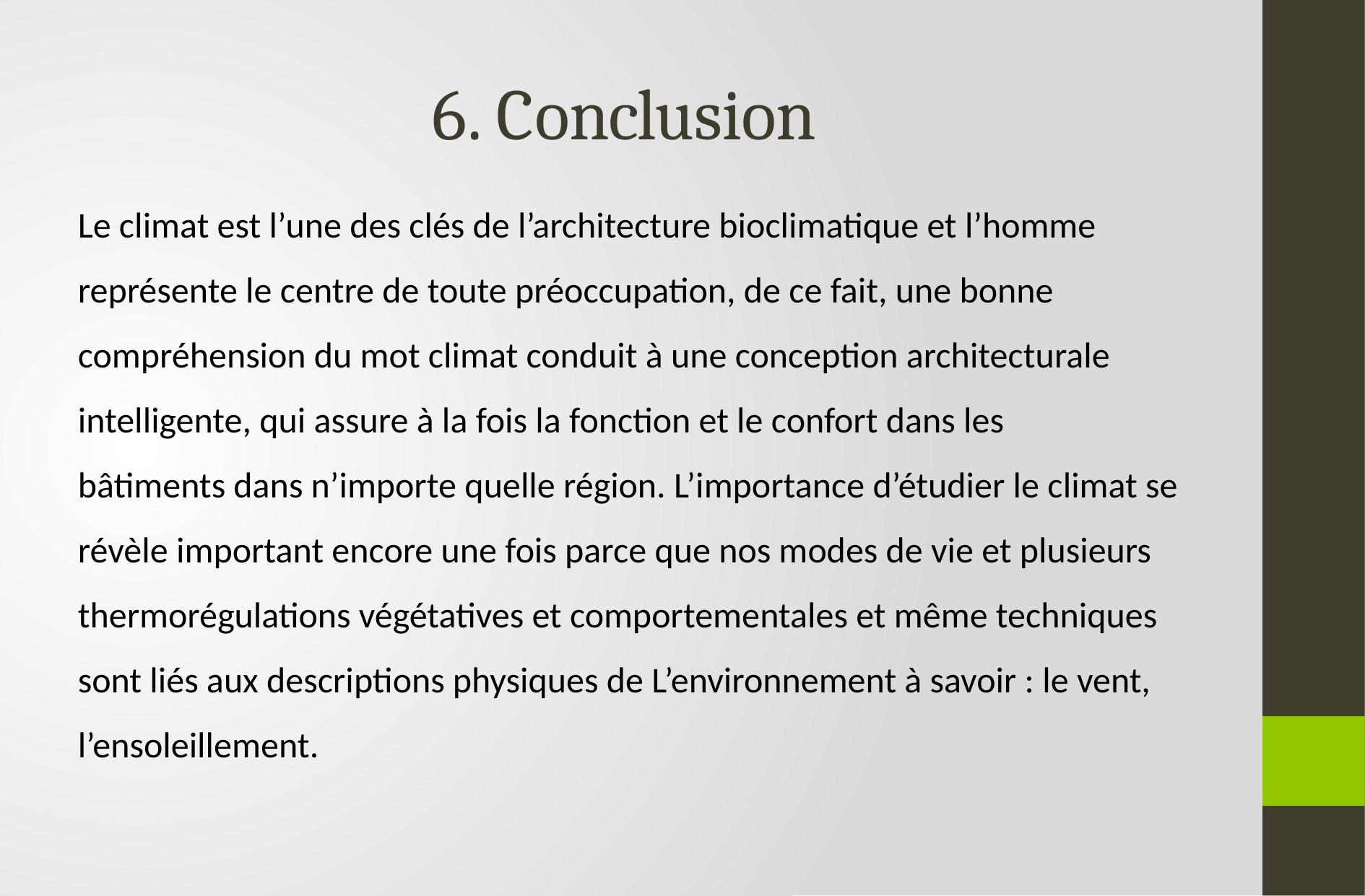

# 6. Conclusion
Le climat est l’une des clés de l’architecture bioclimatique et l’homme représente le centre de toute préoccupation, de ce fait, une bonne compréhension du mot climat conduit à une conception architecturale intelligente, qui assure à la fois la fonction et le confort dans les
bâtiments dans n’importe quelle région. L’importance d’étudier le climat se révèle important encore une fois parce que nos modes de vie et plusieurs thermorégulations végétatives et comportementales et même techniques sont liés aux descriptions physiques de L’environnement à savoir : le vent, l’ensoleillement.